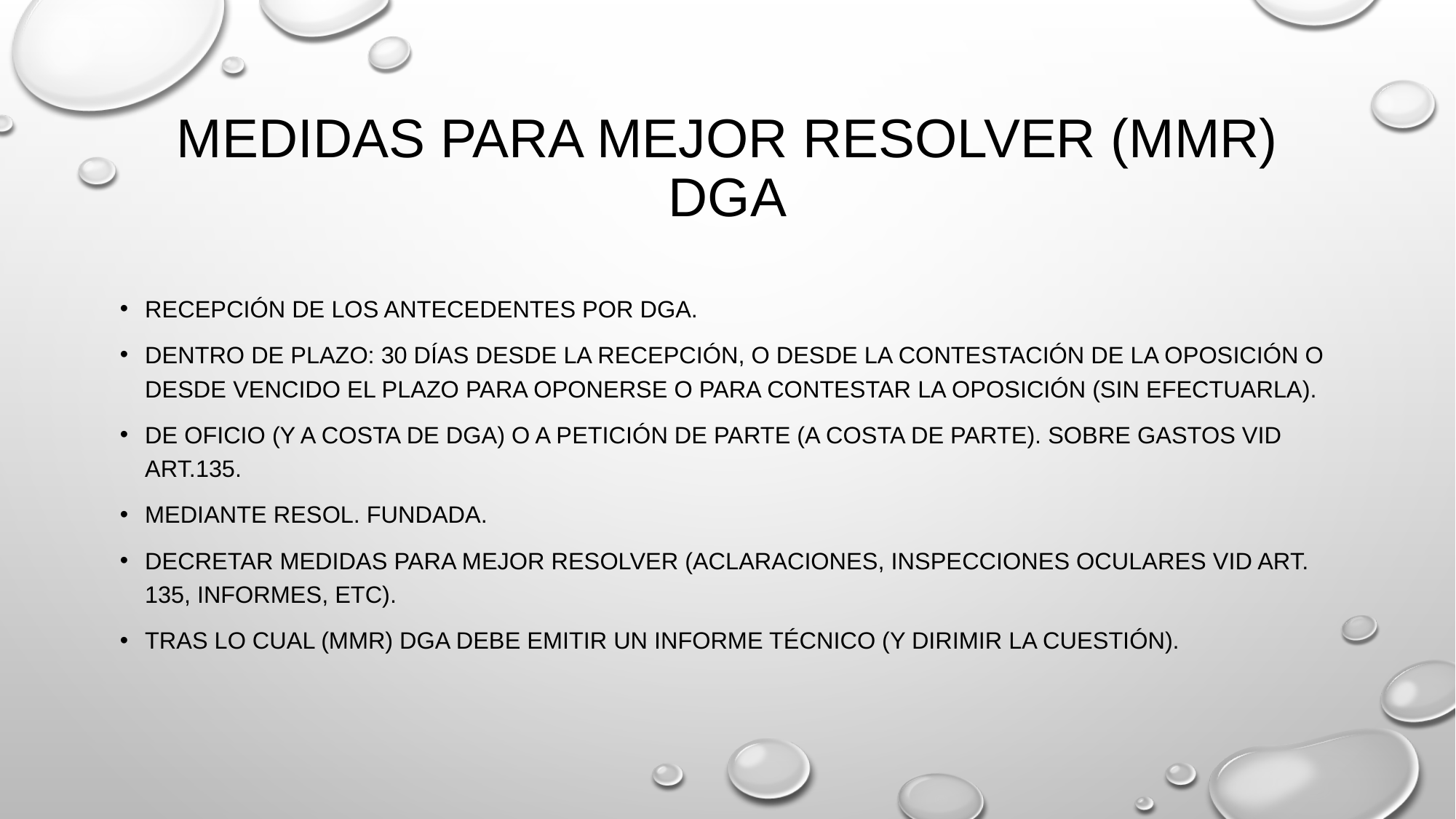

# Medidas para mejor resolver (MMR) DGA
Recepción de los antecedentes por dga.
Dentro de plazo: 30 días desde la recepción, o desde la contestación de la oposición o desde vencido el plazo para oponerse o para contestar la oposición (sin efectuarla).
de oficio (y a costa de dga) o a petición de parte (a costa de parte). Sobre gastos vid art.135.
Mediante resol. Fundada.
Decretar Medidas para mejor resolver (aclaraciones, inspecciones oculares vid art. 135, informes, etc).
Tras lo cual (MMR) dga debe emitir un informe técnico (y dirimir la cuestión).